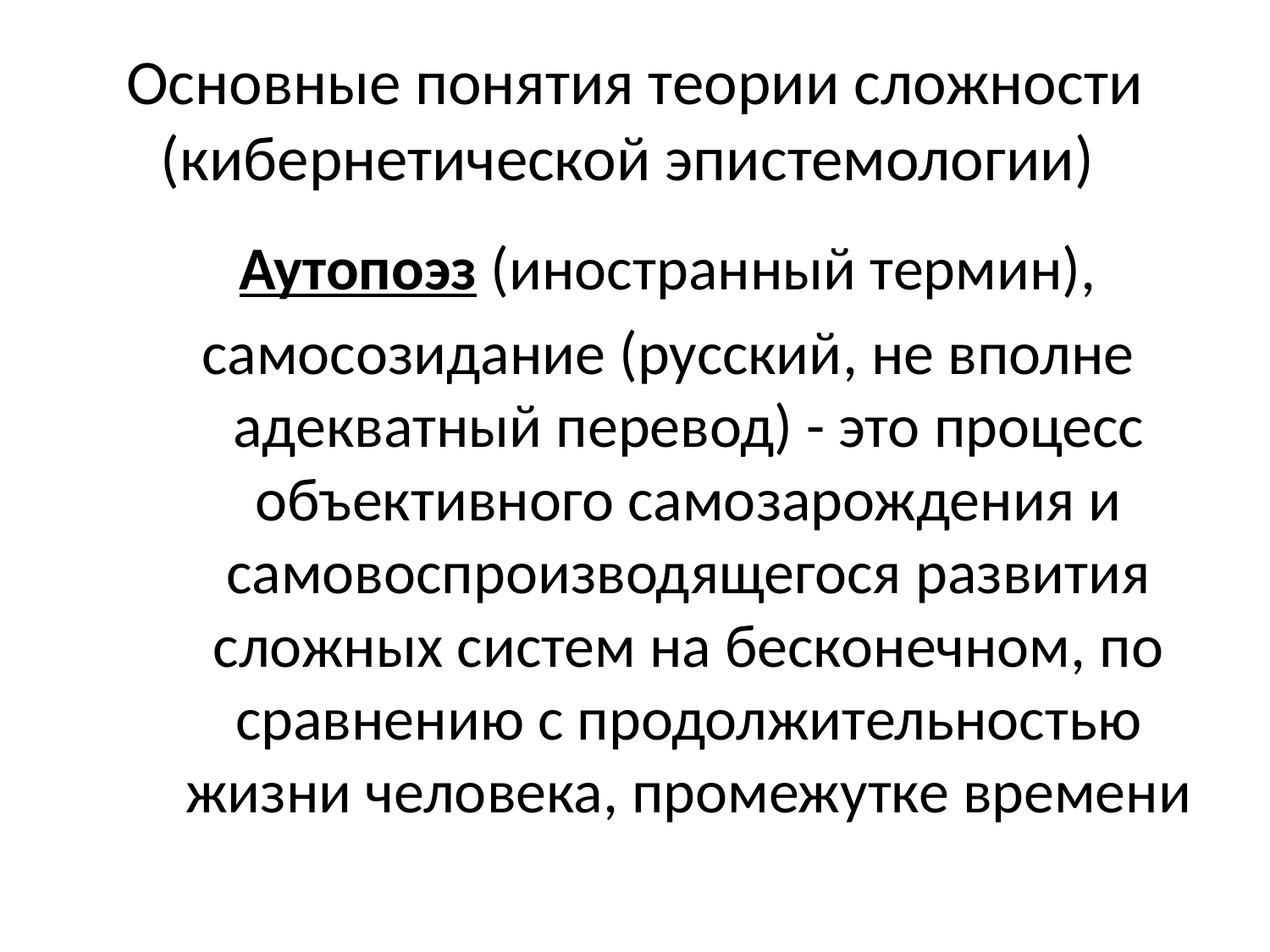

# Основные понятия теории сложности (кибернетической эпистемологии)
Аутопоэз (иностранный термин),
самосозидание (русский, не вполне адекватный перевод) - это процесс объективного самозарождения и самовоспроизводящегося развития сложных систем на бесконечном, по сравнению с продолжительностью жизни человека, промежутке времени